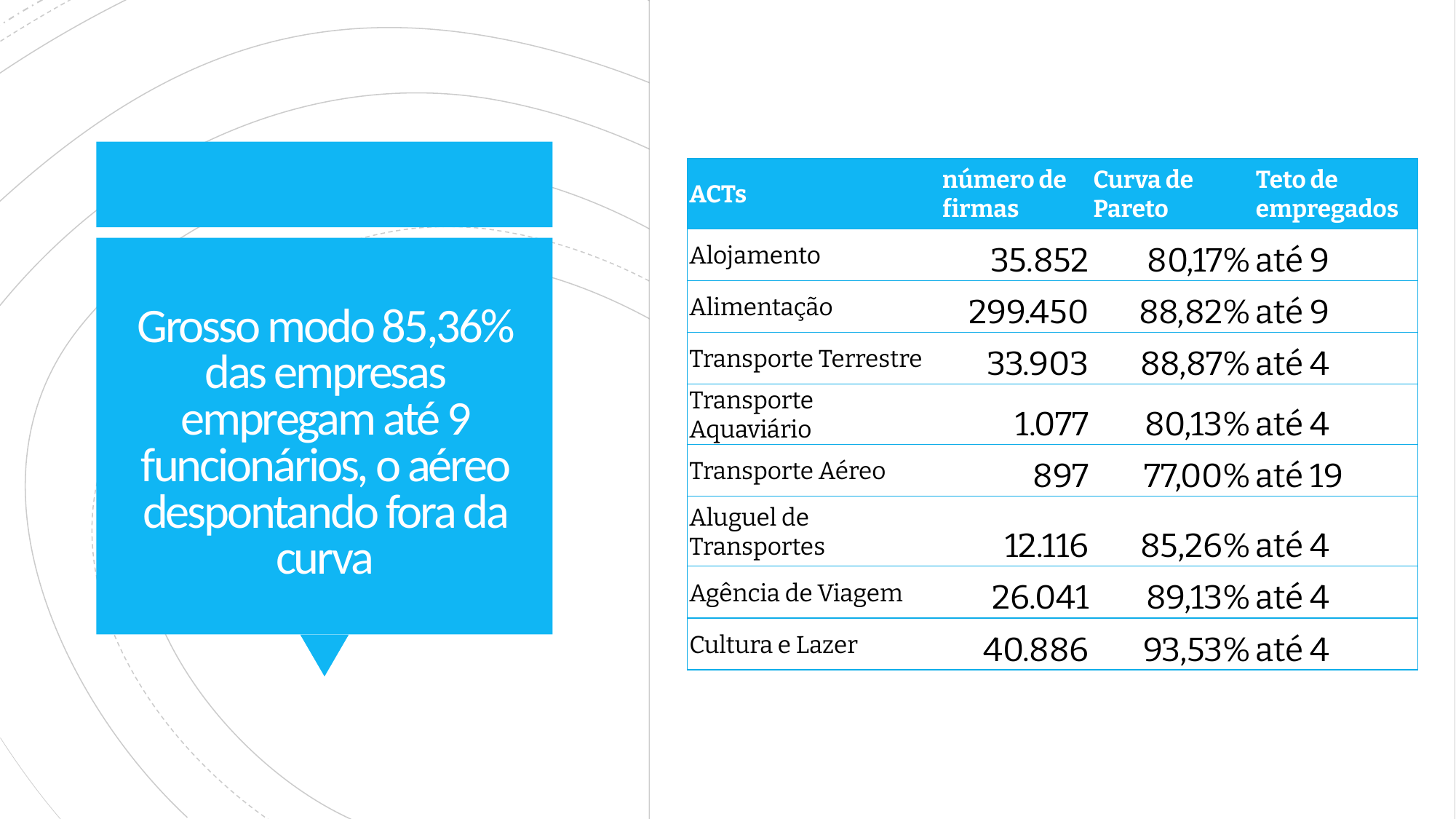

| ACTs | número de firmas | Curva de Pareto | Teto de empregados |
| --- | --- | --- | --- |
| Alojamento | 35.852 | 80,17% | até 9 |
| Alimentação | 299.450 | 88,82% | até 9 |
| Transporte Terrestre | 33.903 | 88,87% | até 4 |
| Transporte Aquaviário | 1.077 | 80,13% | até 4 |
| Transporte Aéreo | 897 | 77,00% | até 19 |
| Aluguel de Transportes | 12.116 | 85,26% | até 4 |
| Agência de Viagem | 26.041 | 89,13% | até 4 |
| Cultura e Lazer | 40.886 | 93,53% | até 4 |
# Grosso modo 85,36% das empresas empregam até 9 funcionários, o aéreo despontando fora da curva